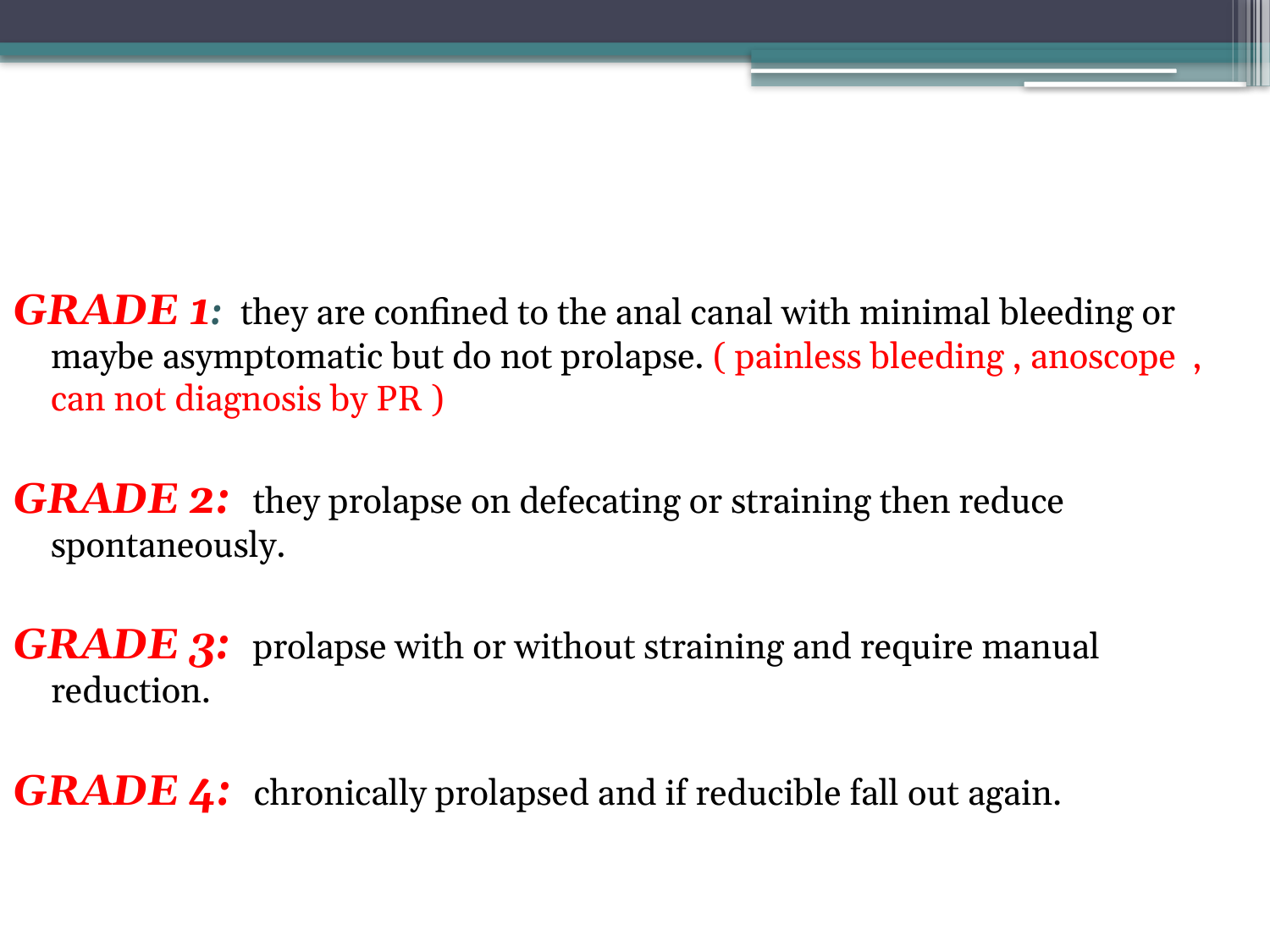

GRADE 1:  they are confined to the anal canal with minimal bleeding or maybe asymptomatic but do not prolapse. ( painless bleeding , anoscope  , can not diagnosis by PR )

GRADE 2:  they prolapse on defecating or straining then reduce spontaneously.

GRADE 3:  prolapse with or without straining and require manual reduction.

GRADE 4:  chronically prolapsed and if reducible fall out again.